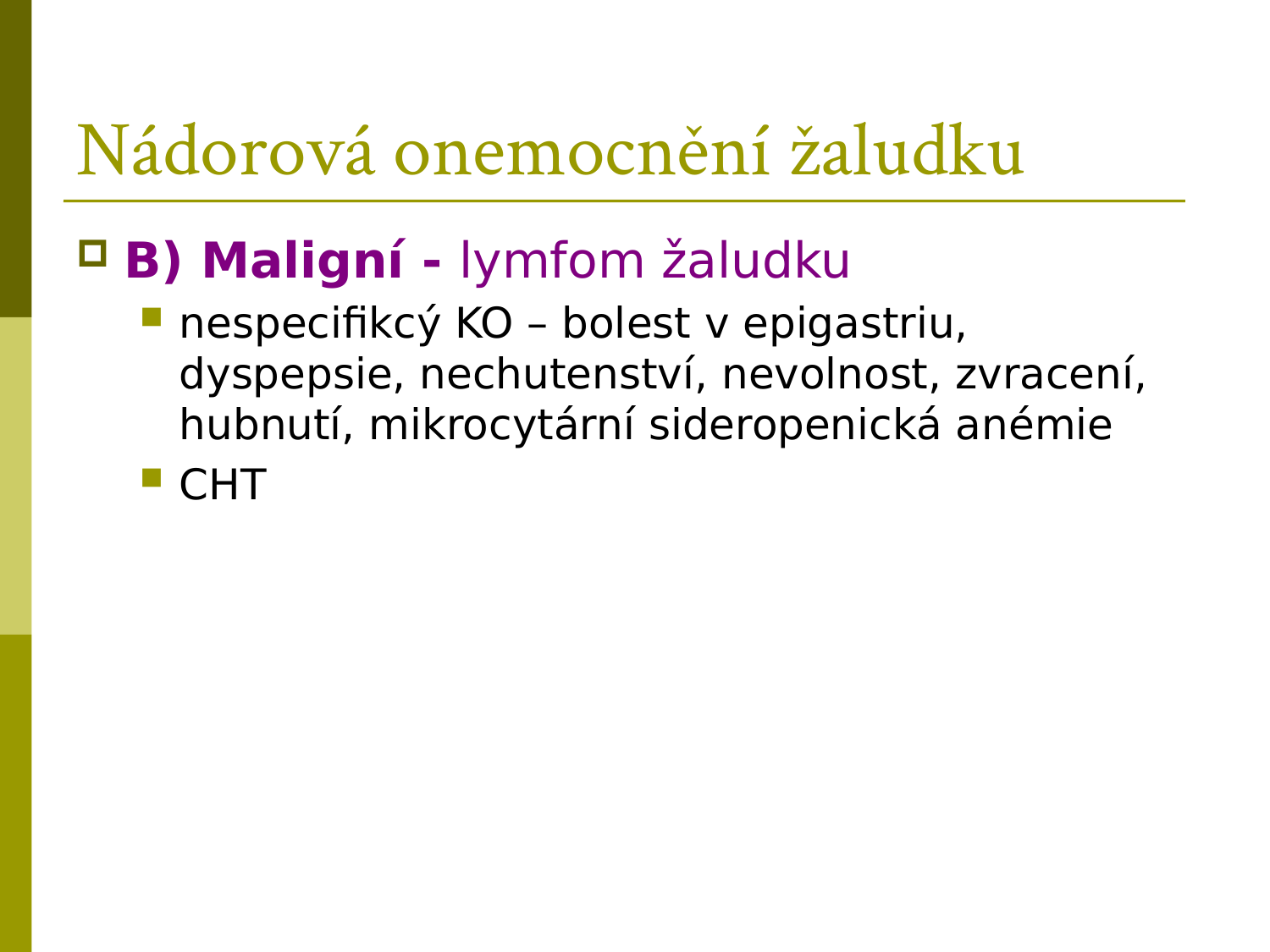

# Nádorová onemocnění žaludku
B) Maligní - lymfom žaludku
nespecifikcý KO – bolest v epigastriu, dyspepsie, nechutenství, nevolnost, zvracení, hubnutí, mikrocytární sideropenická anémie
CHT